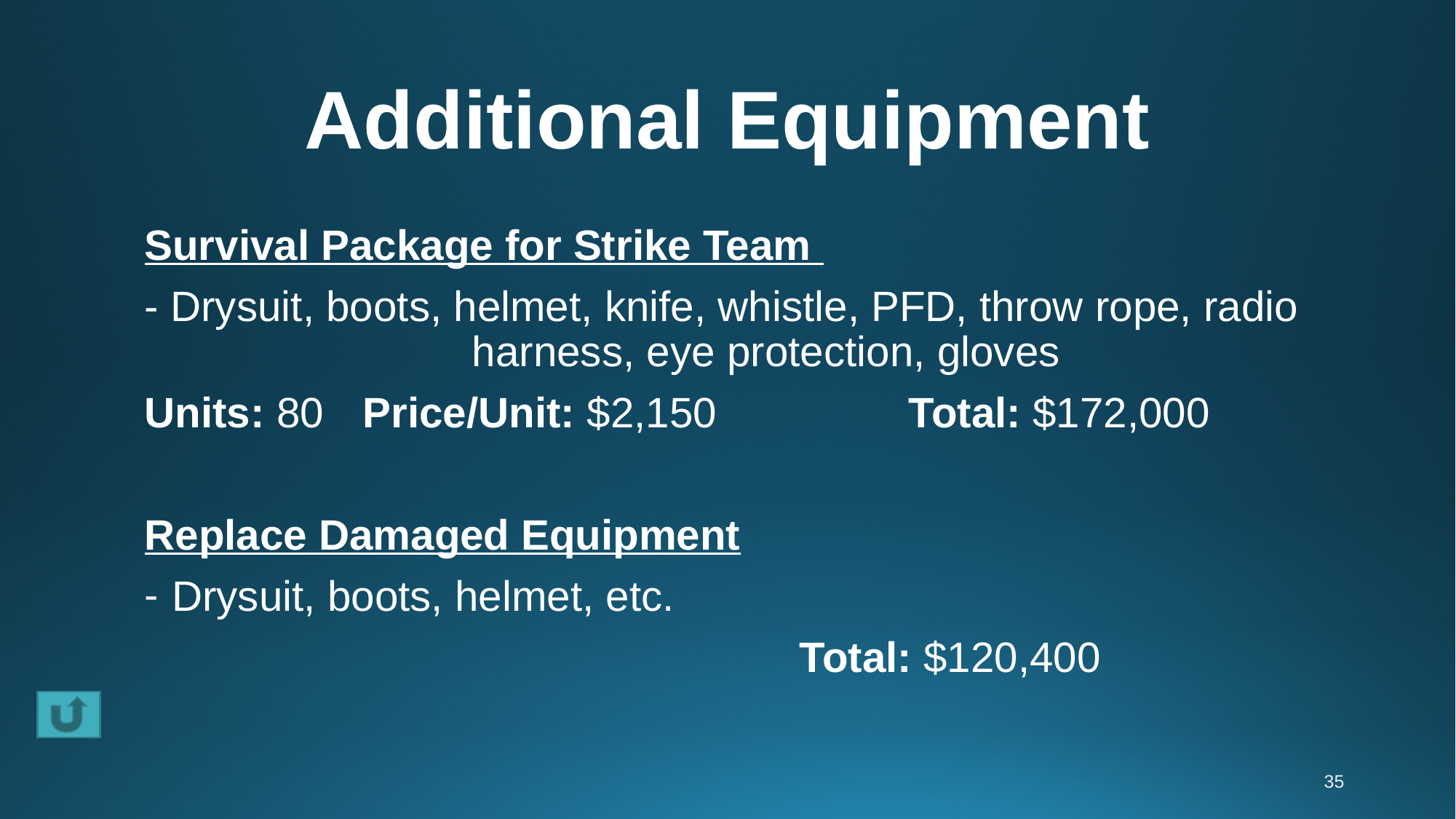

# Additional Equipment
Survival Package for Strike Team
- Drysuit, boots, helmet, knife, whistle, PFD, throw rope, radio 	 		harness, eye protection, gloves
Units: 80	Price/Unit: $2,150		Total: $172,000

Replace Damaged Equipment
Drysuit, boots, helmet, etc.
						Total: $120,400

35